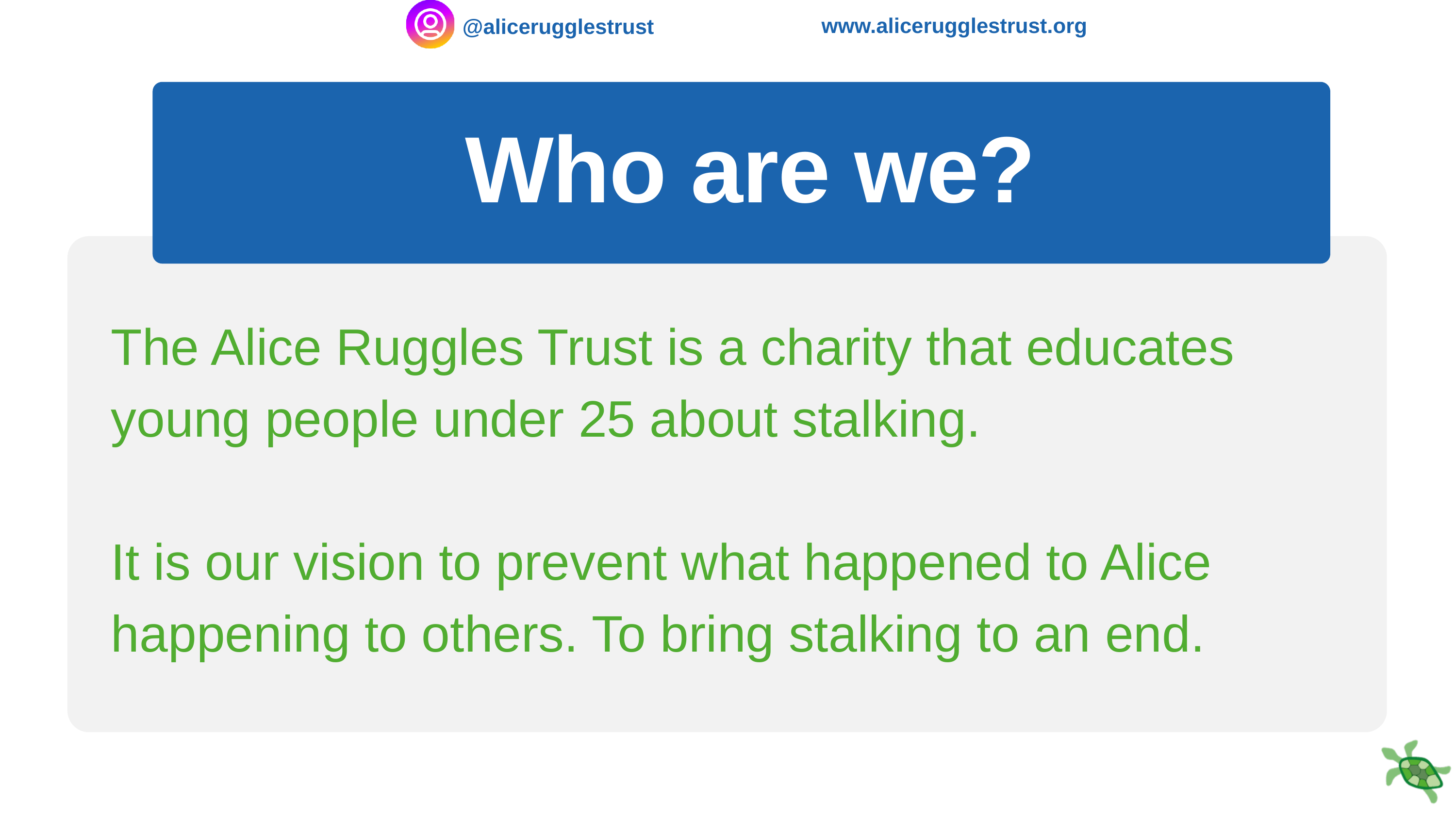

www.alicerugglestrust.org
@alicerugglestrust

Who are we?

The Alice Ruggles Trust is a charity that educates young people under 25 about stalking.

It is our vision to prevent what happened to Alice happening to others. To bring stalking to an end.